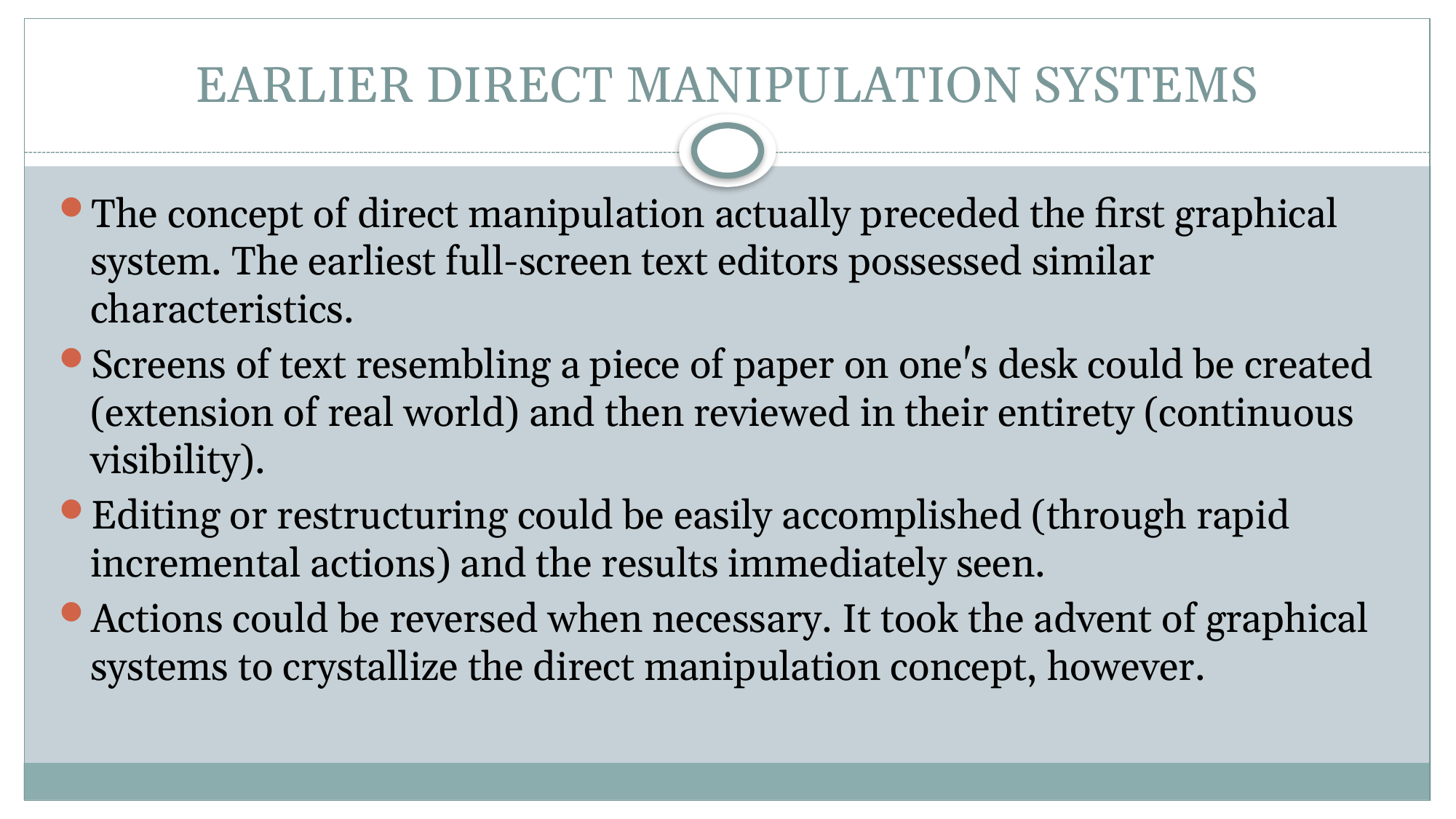

# EARLIER DIRECT MANIPULATION SYSTEMS
The concept of direct manipulation actually preceded the first graphical system. The earliest full-screen text editors possessed similar characteristics.
Screens of text resembling a piece of paper on one's desk could be created (extension of real world) and then reviewed in their entirety (continuous visibility).
Editing or restructuring could be easily accomplished (through rapid incremental actions) and the results immediately seen.
Actions could be reversed when necessary. It took the advent of graphical systems to crystallize the direct manipulation concept, however.